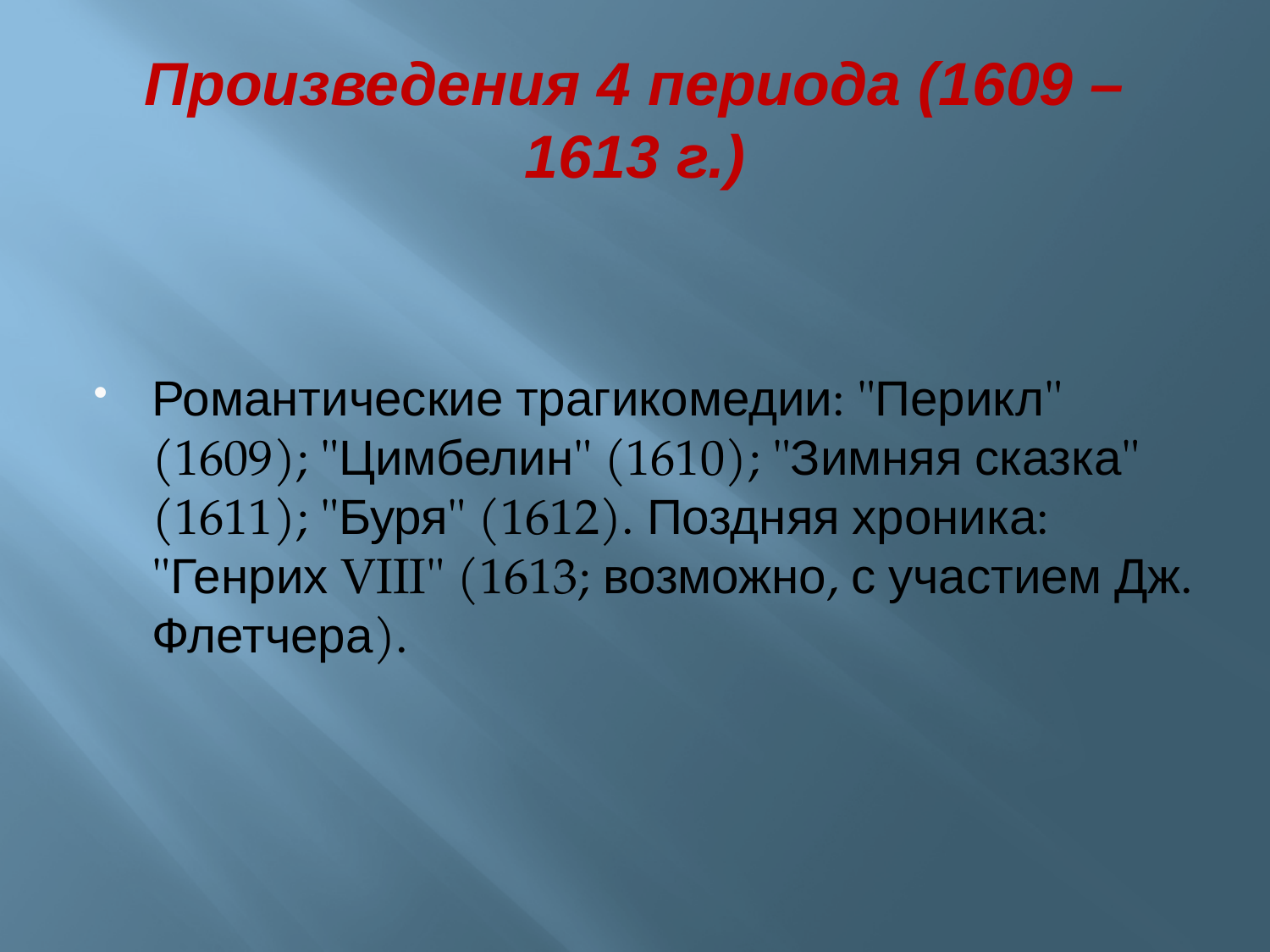

# Произведения 4 периода (1609 – 1613 г.)

Романтические трагикомедии: "Перикл" (1609); "Цимбелин" (1610); "Зимняя сказка" (1611); "Буря" (1612). Поздняя хроника: "Генрих VIII" (1613; возможно, с участием Дж. Флетчера).